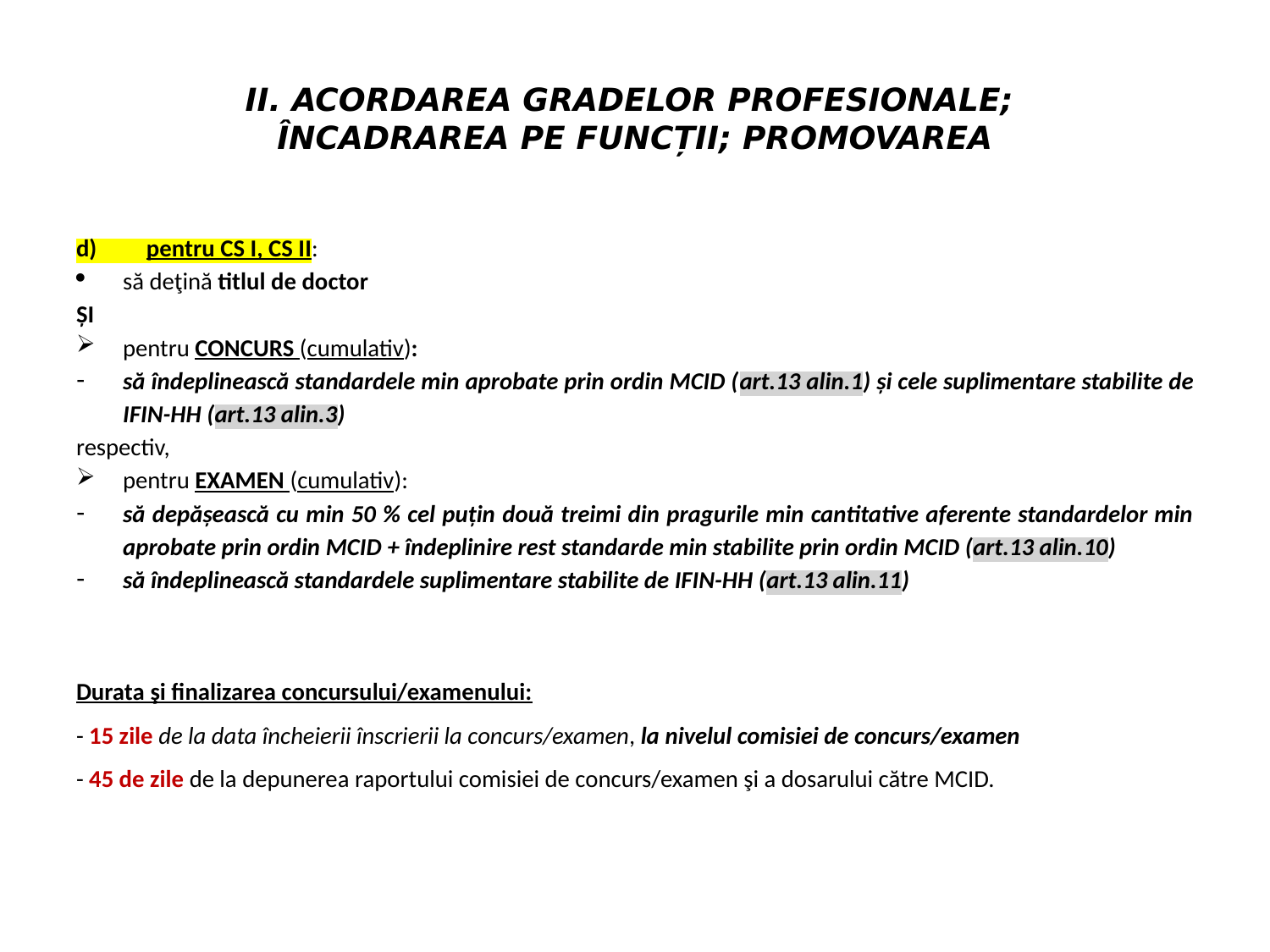

# II. ACORDAREA GRADELOR PROFESIONALE; ÎNCADRAREA PE FUNCȚII; PROMOVAREA
d)         pentru CS I, CS II:
să deţină titlul de doctor
ȘI
pentru CONCURS (cumulativ):
să îndeplinească standardele min aprobate prin ordin MCID (art.13 alin.1) și cele suplimentare stabilite de IFIN-HH (art.13 alin.3)
respectiv,
pentru EXAMEN (cumulativ):
să depășească cu min 50 % cel puțin două treimi din pragurile min cantitative aferente standardelor min aprobate prin ordin MCID + îndeplinire rest standarde min stabilite prin ordin MCID (art.13 alin.10)
să îndeplinească standardele suplimentare stabilite de IFIN-HH (art.13 alin.11)

Durata şi finalizarea concursului/examenului:
- 15 zile de la data încheierii înscrierii la concurs/examen, la nivelul comisiei de concurs/examen
- 45 de zile de la depunerea raportului comisiei de concurs/examen şi a dosarului către MCID.